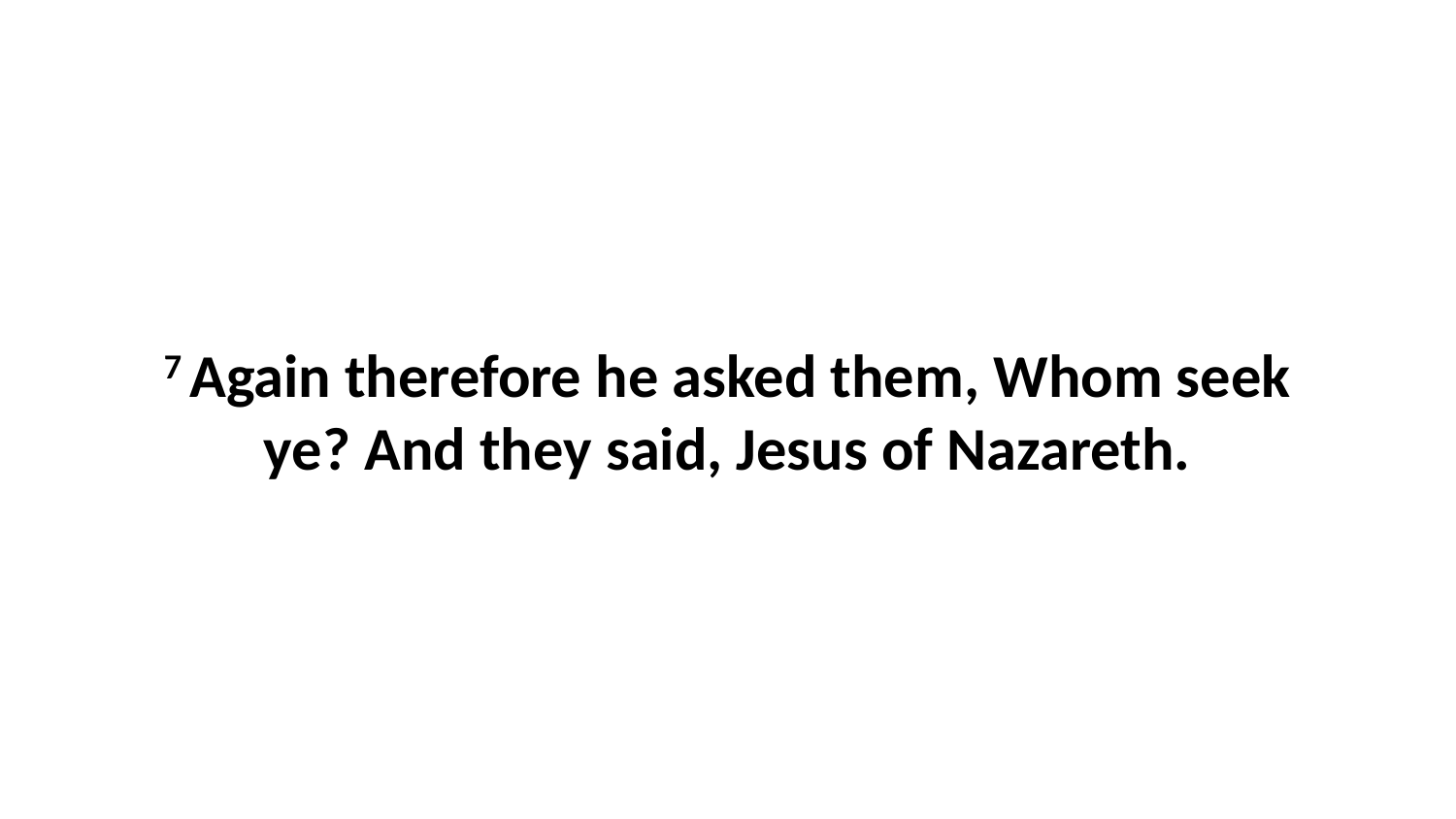

7 Again therefore he asked them, Whom seek ye? And they said, Jesus of Nazareth.